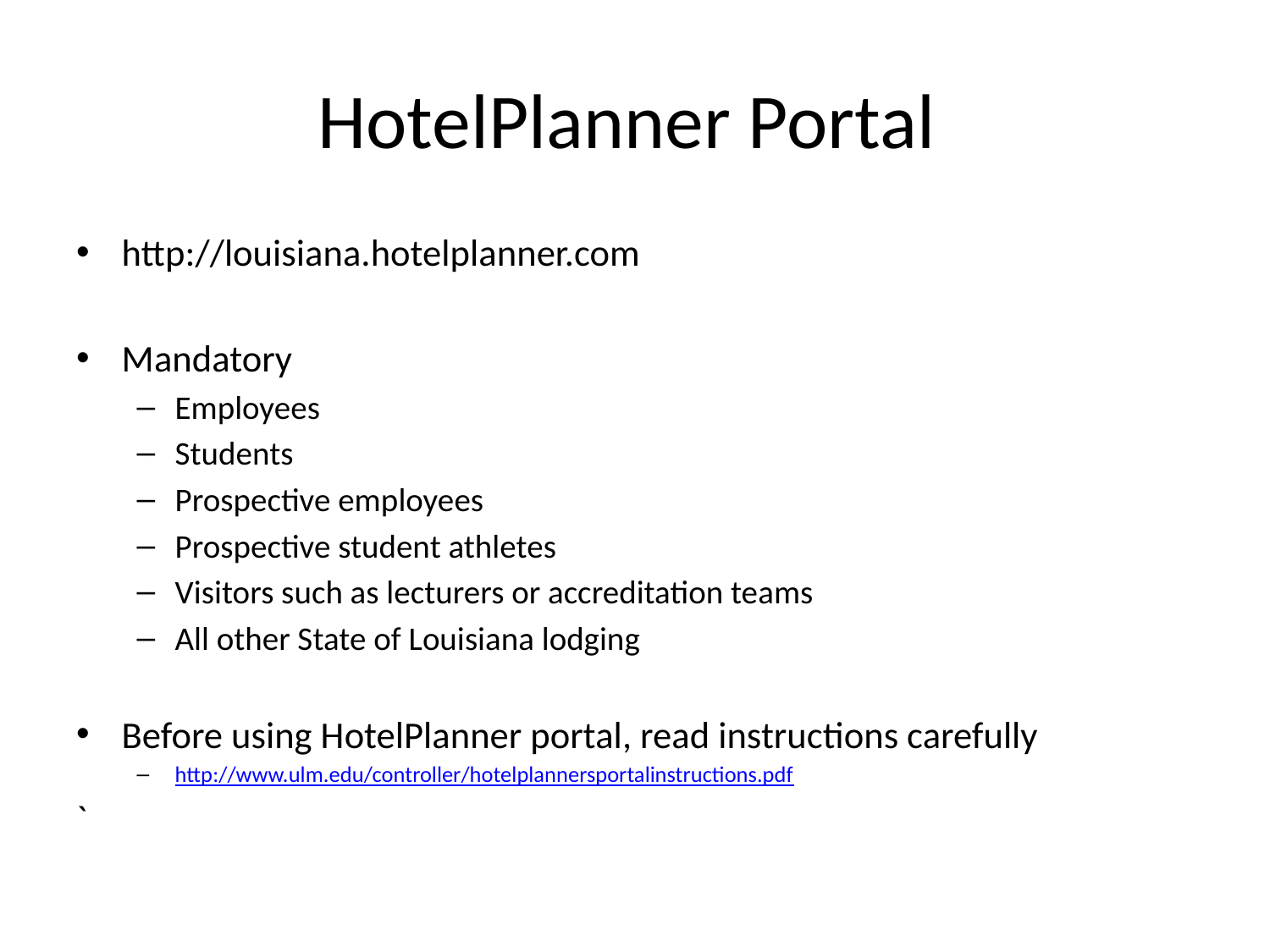

# HotelPlanner Portal
http://louisiana.hotelplanner.com

Mandatory
Employees
Students
Prospective employees
Prospective student athletes
Visitors such as lecturers or accreditation teams
All other State of Louisiana lodging

Before using HotelPlanner portal, read instructions carefully
http://www.ulm.edu/controller/hotelplannersportalinstructions.pdf
`